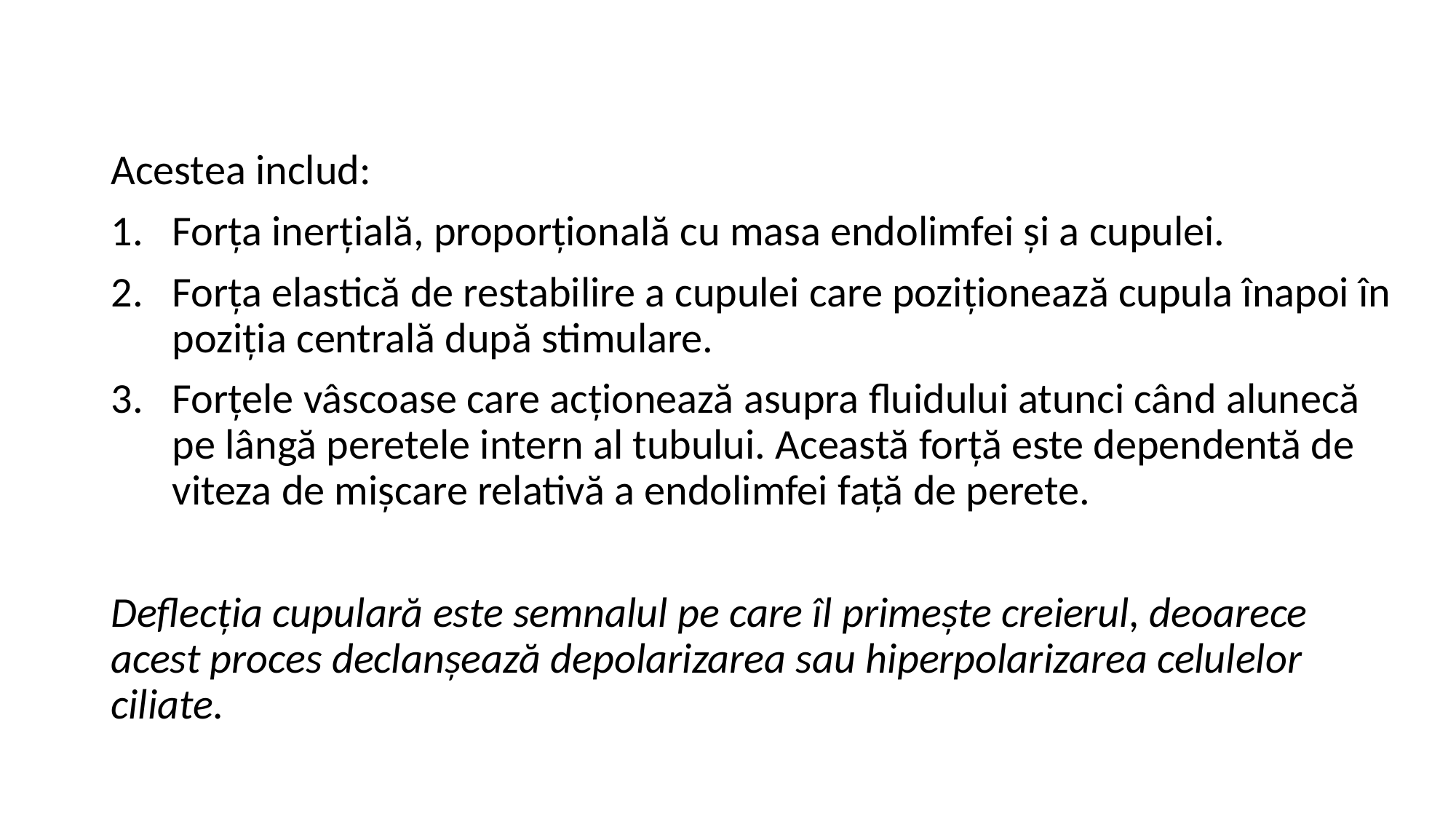

Acestea includ:
Forța inerțială, proporțională cu masa endolimfei și a cupulei.
Forța elastică de restabilire a cupulei care poziționează cupula înapoi în poziția centrală după stimulare.
Forțele vâscoase care acționează asupra fluidului atunci când alunecă pe lângă peretele intern al tubului. Această forță este dependentă de viteza de mișcare relativă a endolimfei față de perete.

Deflecția cupulară este semnalul pe care îl primește creierul, deoarece acest proces declanșează depolarizarea sau hiperpolarizarea celulelor ciliate.